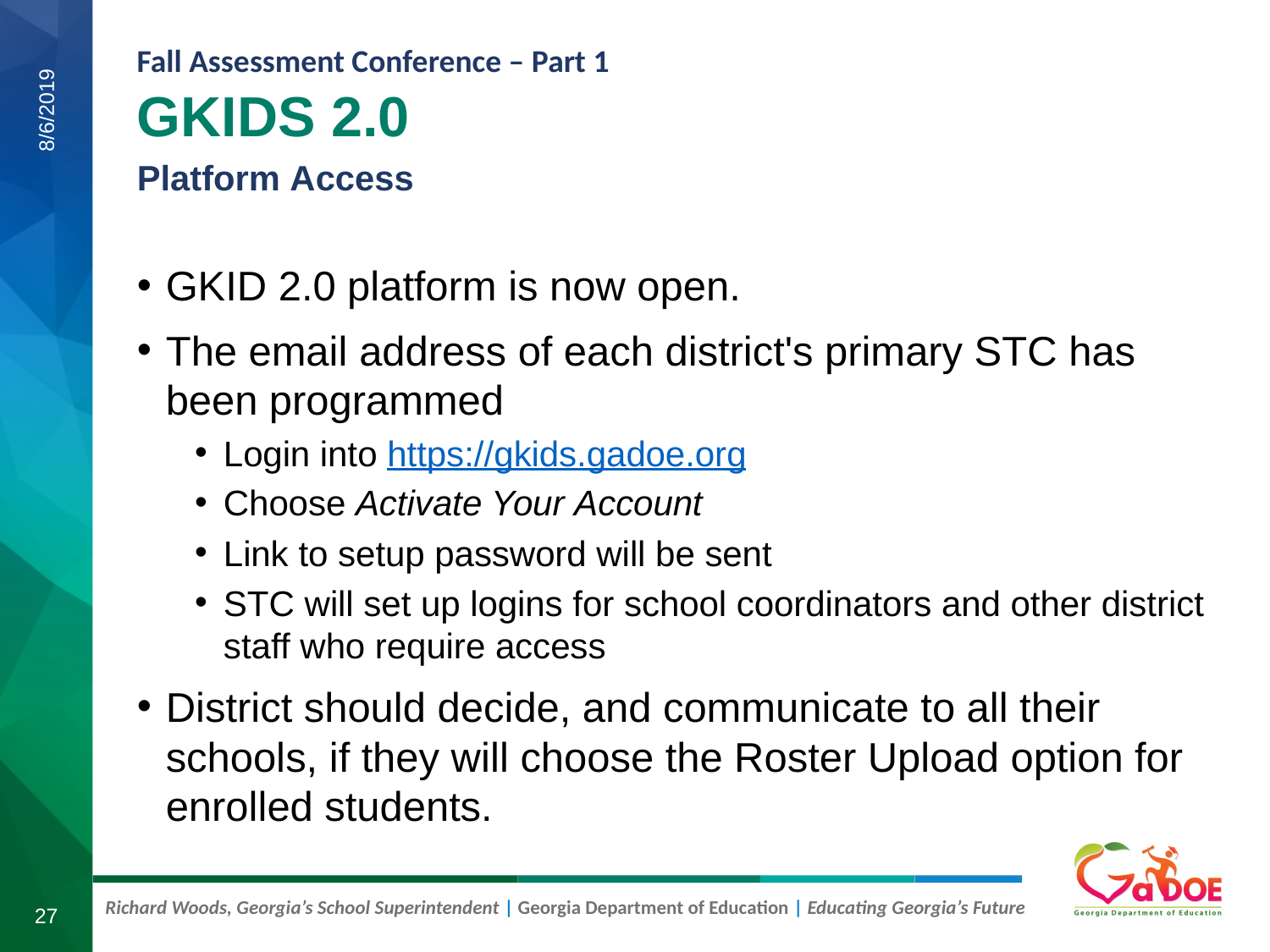

GKIDS 2.0
Platform Access
8/6/2019
GKID 2.0 platform is now open.
The email address of each district's primary STC has been programmed
Login into https://gkids.gadoe.org
Choose Activate Your Account
Link to setup password will be sent
STC will set up logins for school coordinators and other district staff who require access
District should decide, and communicate to all their schools, if they will choose the Roster Upload option for enrolled students.

27